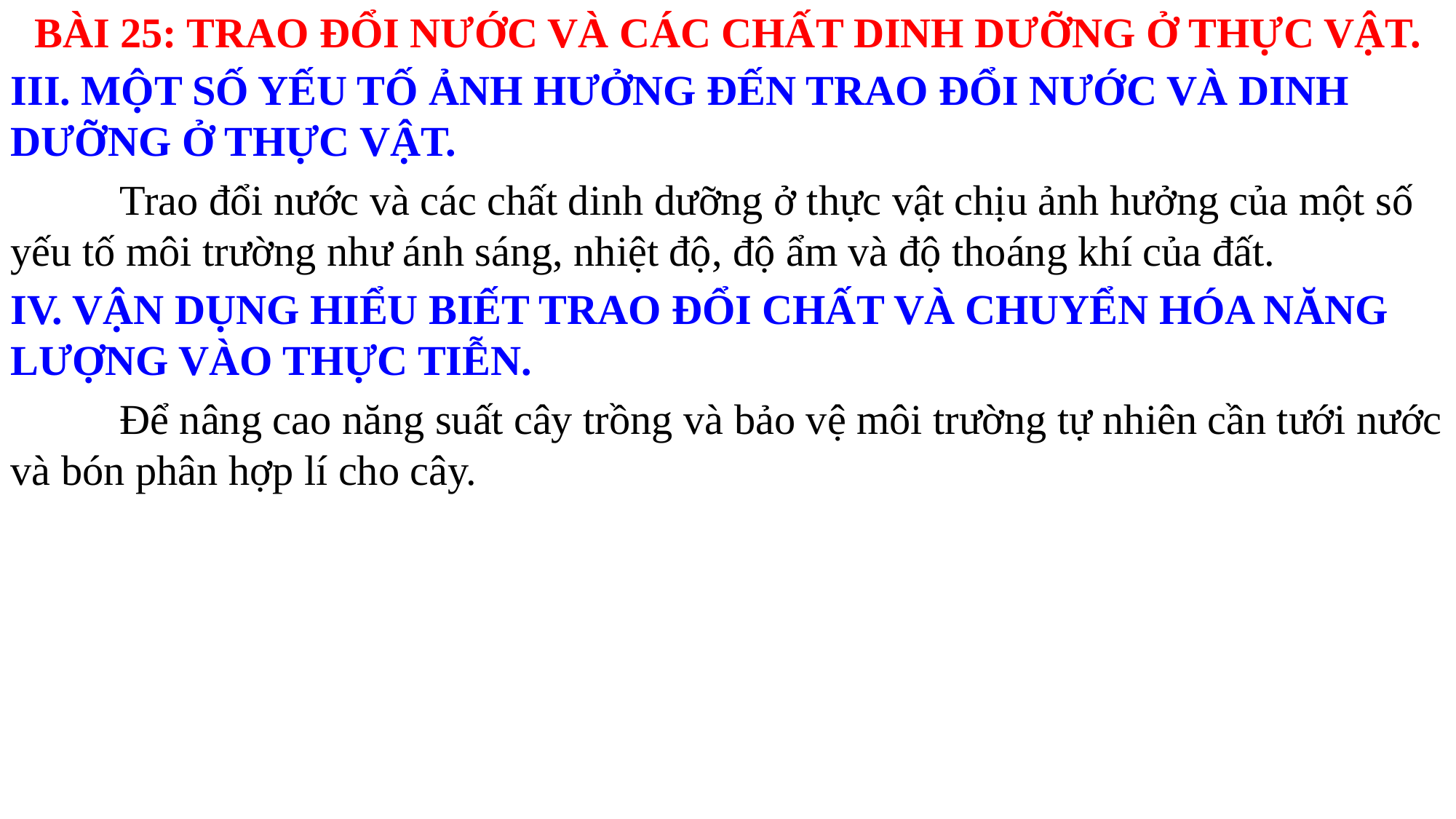

BÀI 25: TRAO ĐỔI NƯỚC VÀ CÁC CHẤT DINH DƯỠNG Ở THỰC VẬT.
III. MỘT SỐ YẾU TỐ ẢNH HƯỞNG ĐẾN TRAO ĐỔI NƯỚC VÀ DINH DƯỠNG Ở THỰC VẬT.
	Trao đổi nước và các chất dinh dưỡng ở thực vật chịu ảnh hưởng của một số yếu tố môi trường như ánh sáng, nhiệt độ, độ ẩm và độ thoáng khí của đất.
IV. VẬN DỤNG HIỂU BIẾT TRAO ĐỔI CHẤT VÀ CHUYỂN HÓA NĂNG LƯỢNG VÀO THỰC TIỄN.
	Để nâng cao năng suất cây trồng và bảo vệ môi trường tự nhiên cần tưới nước và bón phân hợp lí cho cây.